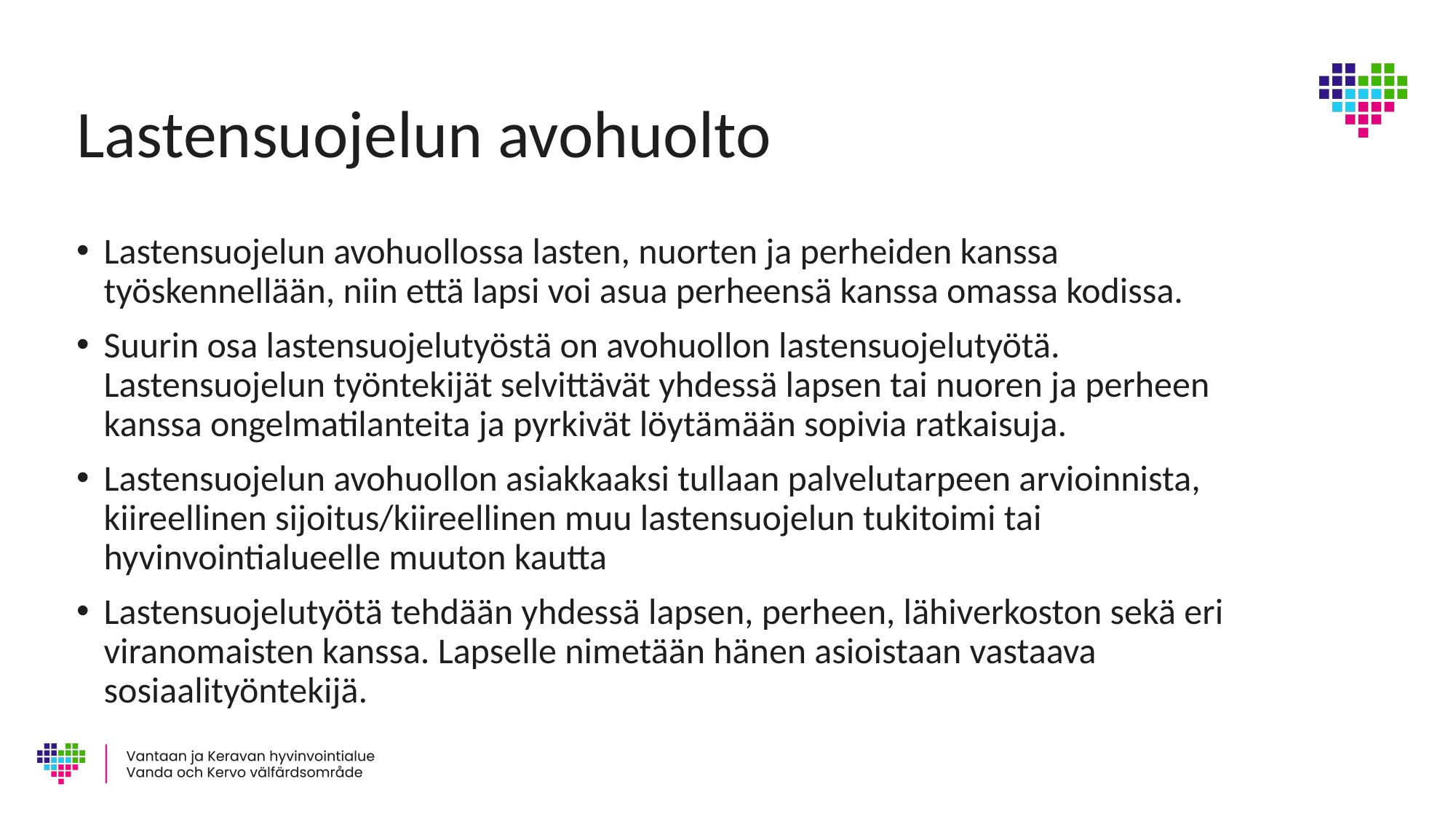

# Lastensuojelun avohuolto
Lastensuojelun avohuollossa lasten, nuorten ja perheiden kanssa työskennellään, niin että lapsi voi asua perheensä kanssa omassa kodissa.
Suurin osa lastensuojelutyöstä on avohuollon lastensuojelutyötä. Lastensuojelun työntekijät selvittävät yhdessä lapsen tai nuoren ja perheen kanssa ongelmatilanteita ja pyrkivät löytämään sopivia ratkaisuja.​
Lastensuojelun avohuollon asiakkaaksi tullaan palvelutarpeen arvioinnista, kiireellinen sijoitus/kiireellinen muu lastensuojelun tukitoimi tai hyvinvointialueelle muuton kautta
Lastensuojelutyötä tehdään yhdessä lapsen, perheen, lähiverkoston sekä eri viranomaisten kanssa. Lapselle nimetään hänen asioistaan vastaava sosiaalityöntekijä.​